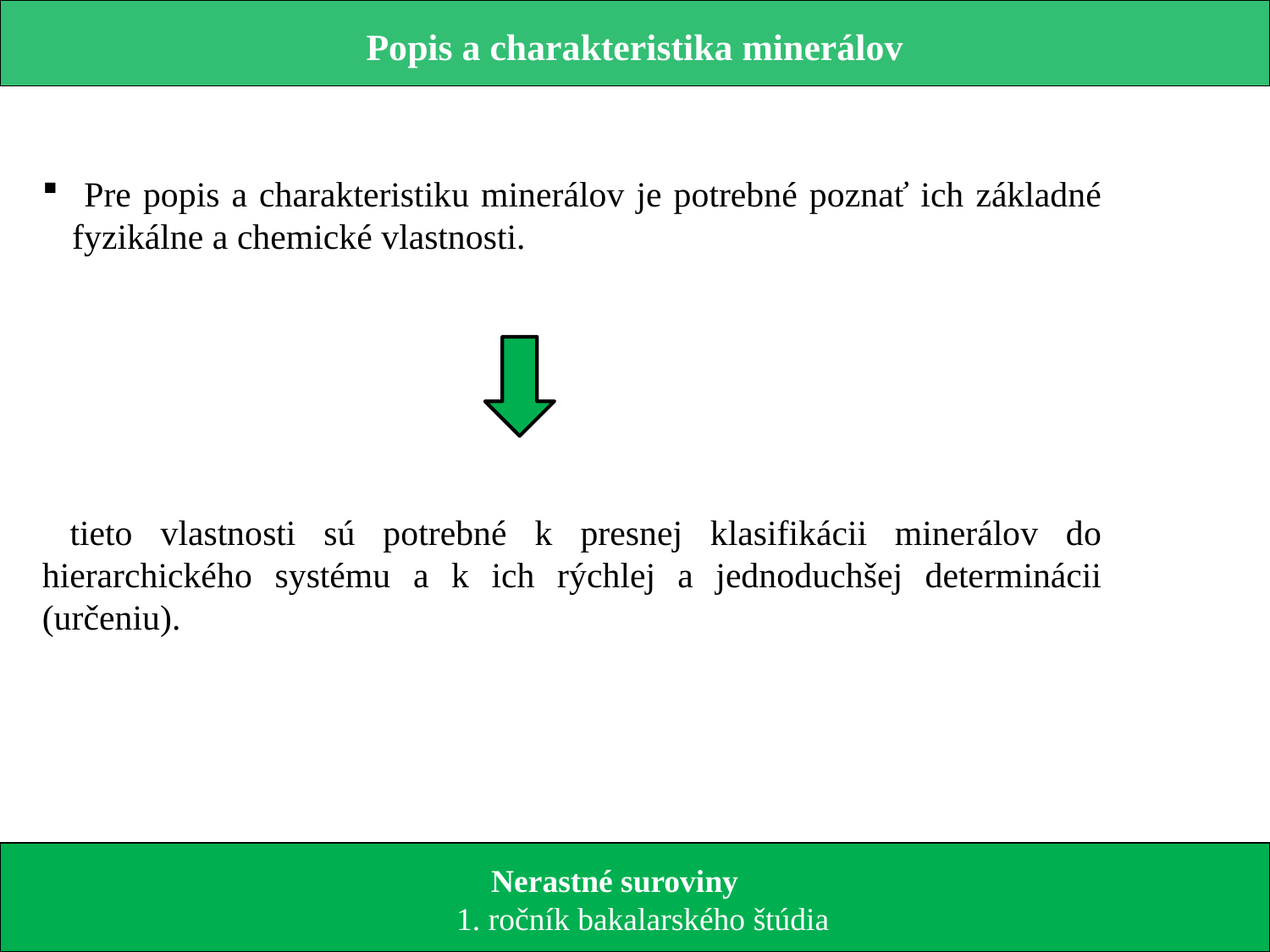

Popis a charakteristika minerálov

 Pre popis a charakteristiku minerálov je potrebné poznať ich základné fyzikálne a chemické vlastnosti.

 tieto vlastnosti sú potrebné k presnej klasifikácii minerálov do hierarchického systému a k ich rýchlej a jednoduchšej determinácii (určeniu).

  Nerastné suroviny
  1. ročník bakalarského štúdia